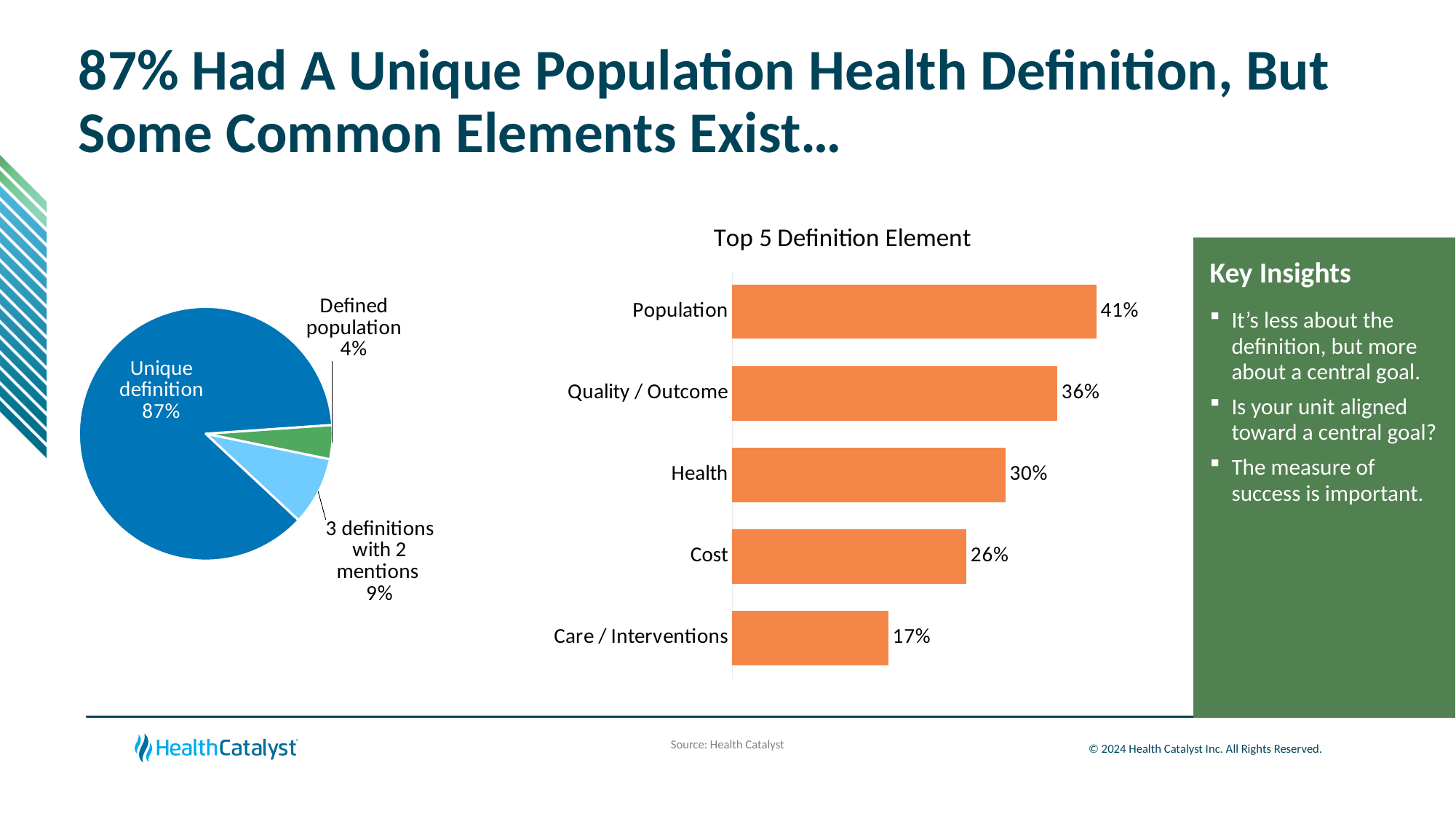

# 87% Had A Unique Population Health Definition, But Some Common Elements Exist…

### Chart: Top 5 Definition Element

| Category | 69 |
|---|---|
| Care / Interventions | 0.17391304347826086 |
| Cost | 0.2608695652173913 |
| Health | 0.30434782608695654 |
| Quality / Outcome | 0.36231884057971014 |
| Population | 0.4057971014492754 |
Key Insights
It’s less about the definition, but more about a central goal.
Is your unit aligned toward a central goal?
The measure of success is important.

### Chart

| Category |  |
|---|---|
| Defined population | 3.0 |
| 3 definitions with 2 mentions  | 6.0 |
| Unique definition | 60.0 |
Source: Health Catalyst